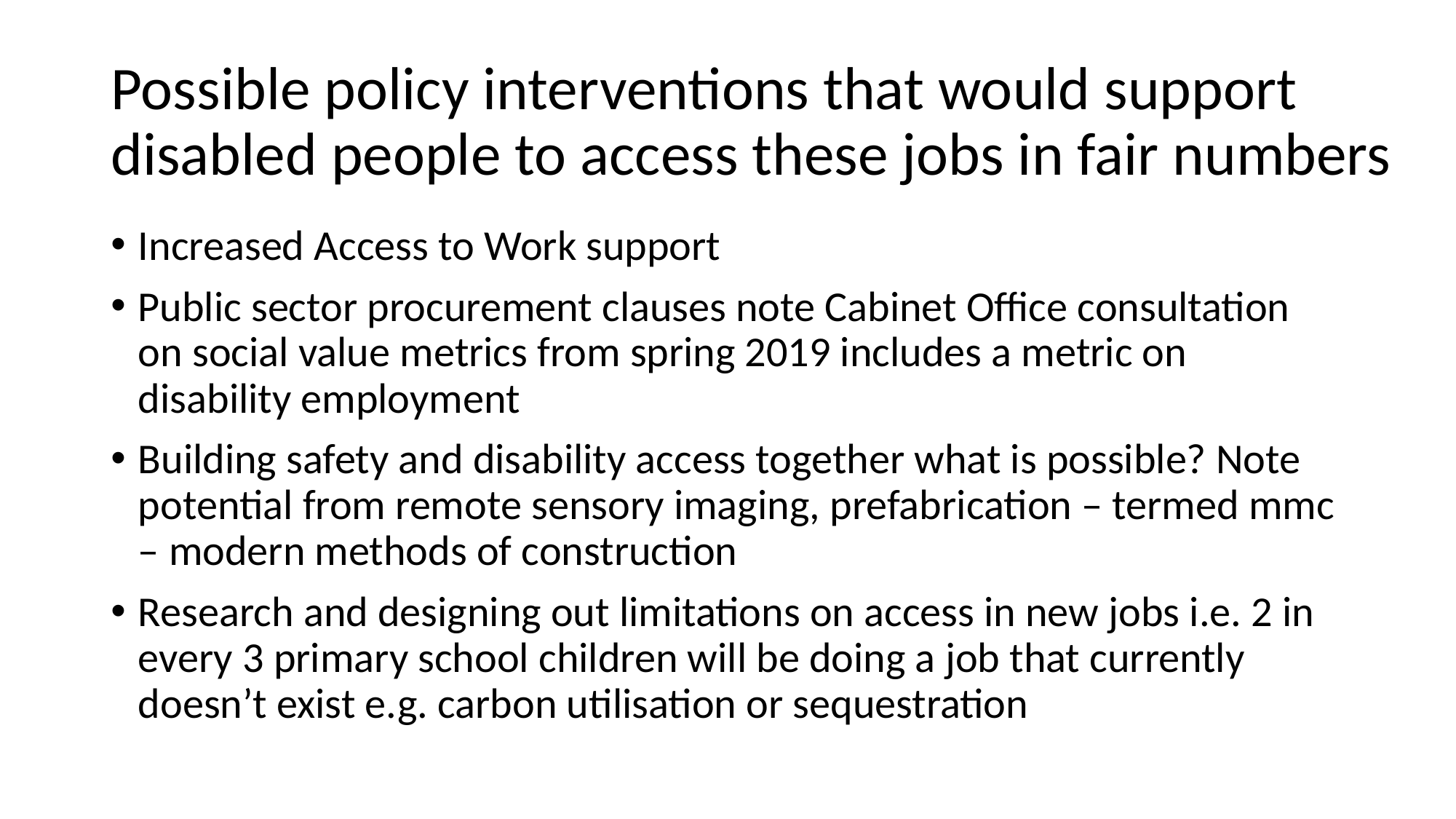

# Possible policy interventions that would support disabled people to access these jobs in fair numbers
Increased Access to Work support
Public sector procurement clauses note Cabinet Office consultation on social value metrics from spring 2019 includes a metric on disability employment
Building safety and disability access together what is possible? Note potential from remote sensory imaging, prefabrication – termed mmc – modern methods of construction
Research and designing out limitations on access in new jobs i.e. 2 in every 3 primary school children will be doing a job that currently doesn’t exist e.g. carbon utilisation or sequestration